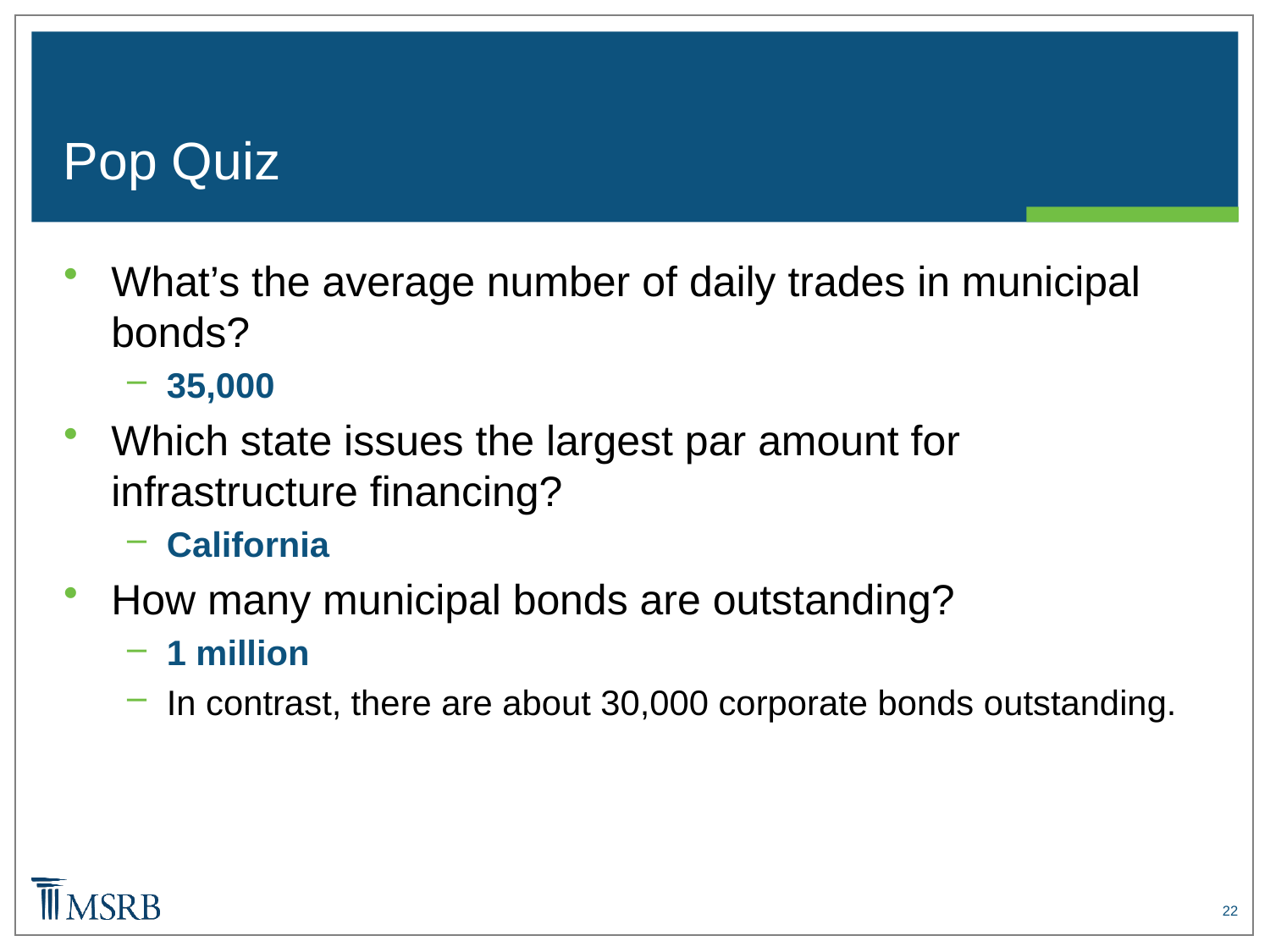

# Pop Quiz
What’s the average number of daily trades in municipal bonds?
35,000
Which state issues the largest par amount for infrastructure financing?
California
How many municipal bonds are outstanding?
1 million
In contrast, there are about 30,000 corporate bonds outstanding.